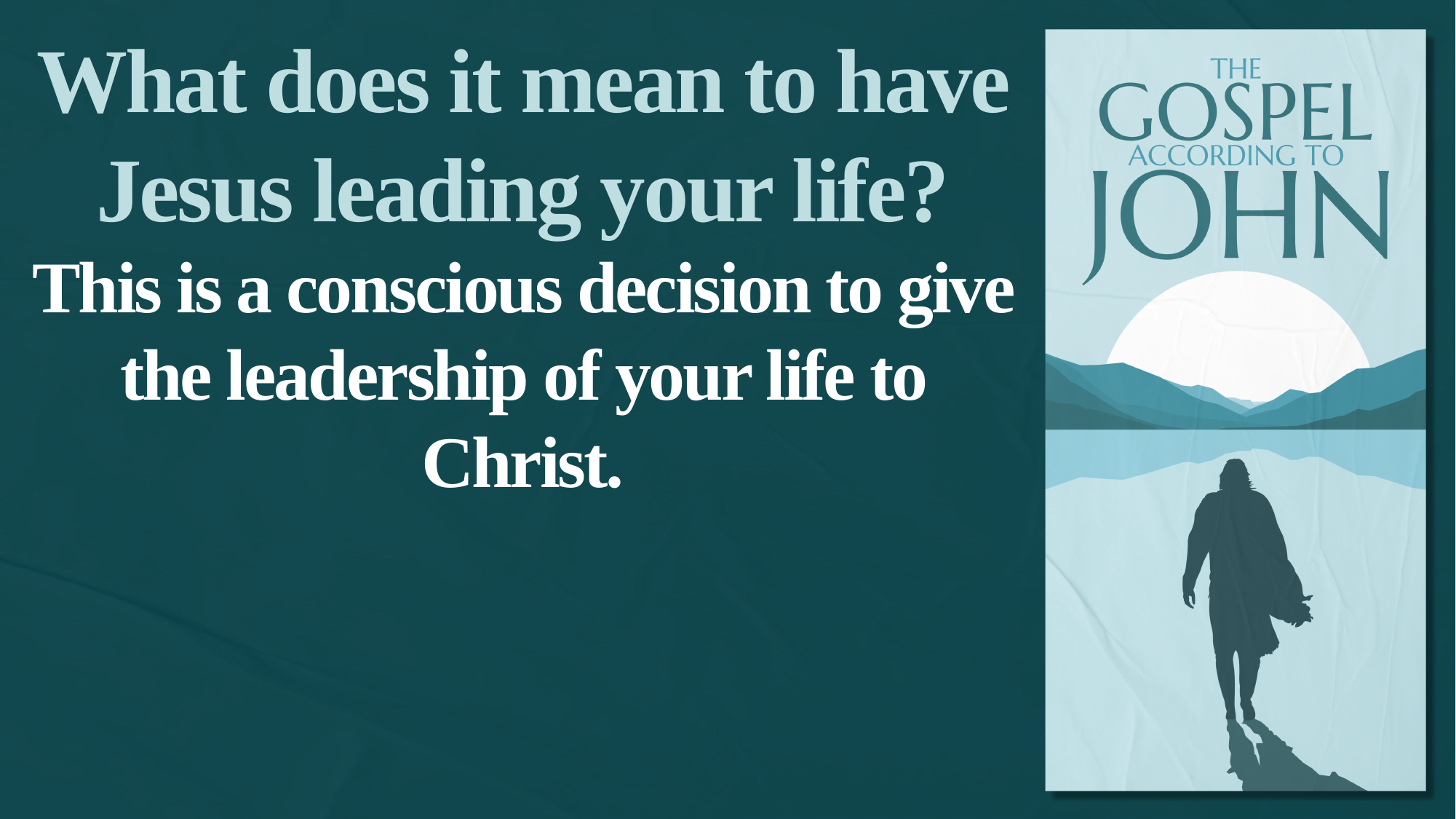

What does it mean to have Jesus leading your life?
This is a conscious decision to give the leadership of your life to Christ.